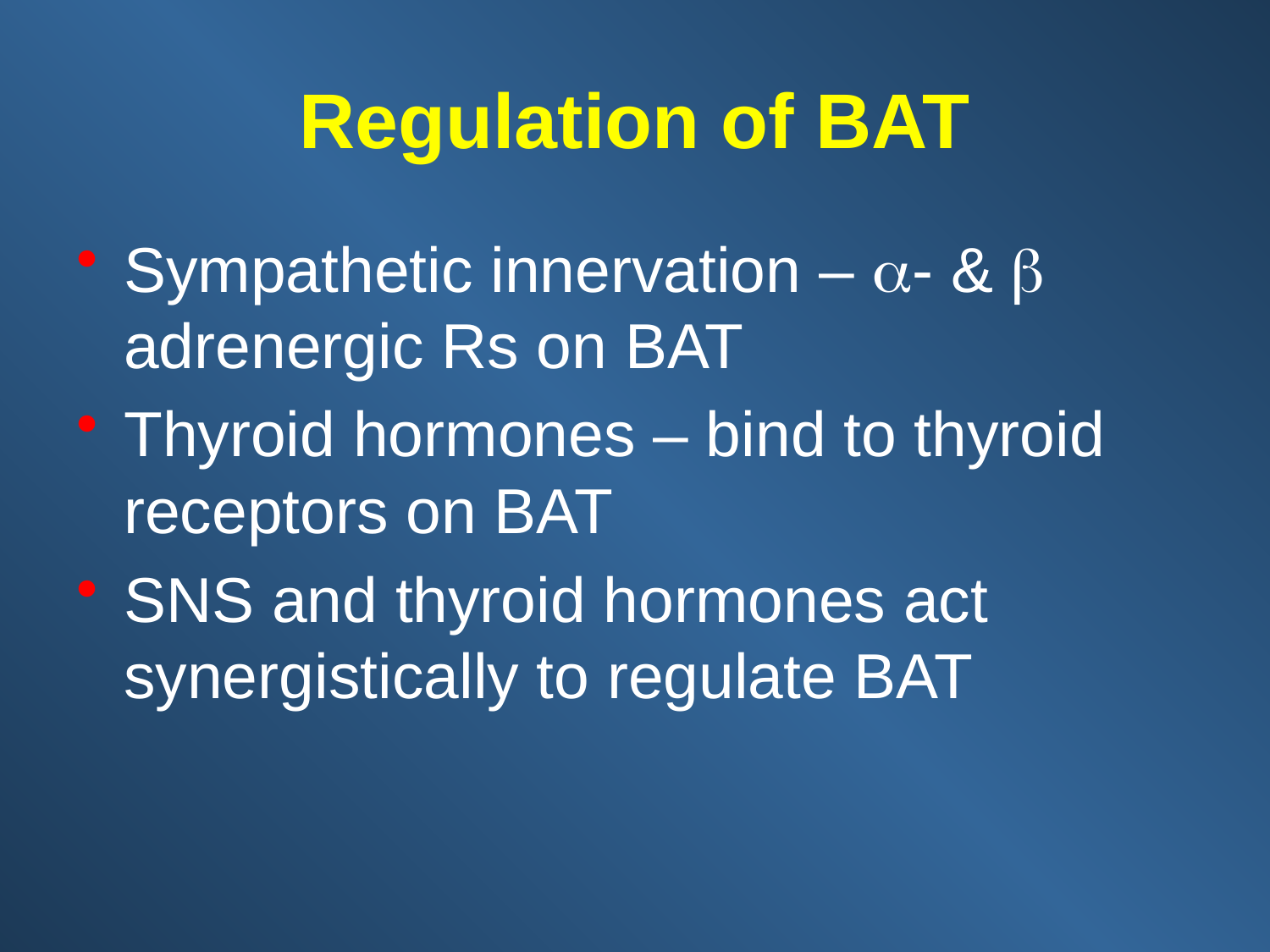

# Regulation of BAT
Sympathetic innervation – α- & β adrenergic Rs on BAT
Thyroid hormones – bind to thyroid receptors on BAT
SNS and thyroid hormones act synergistically to regulate BAT